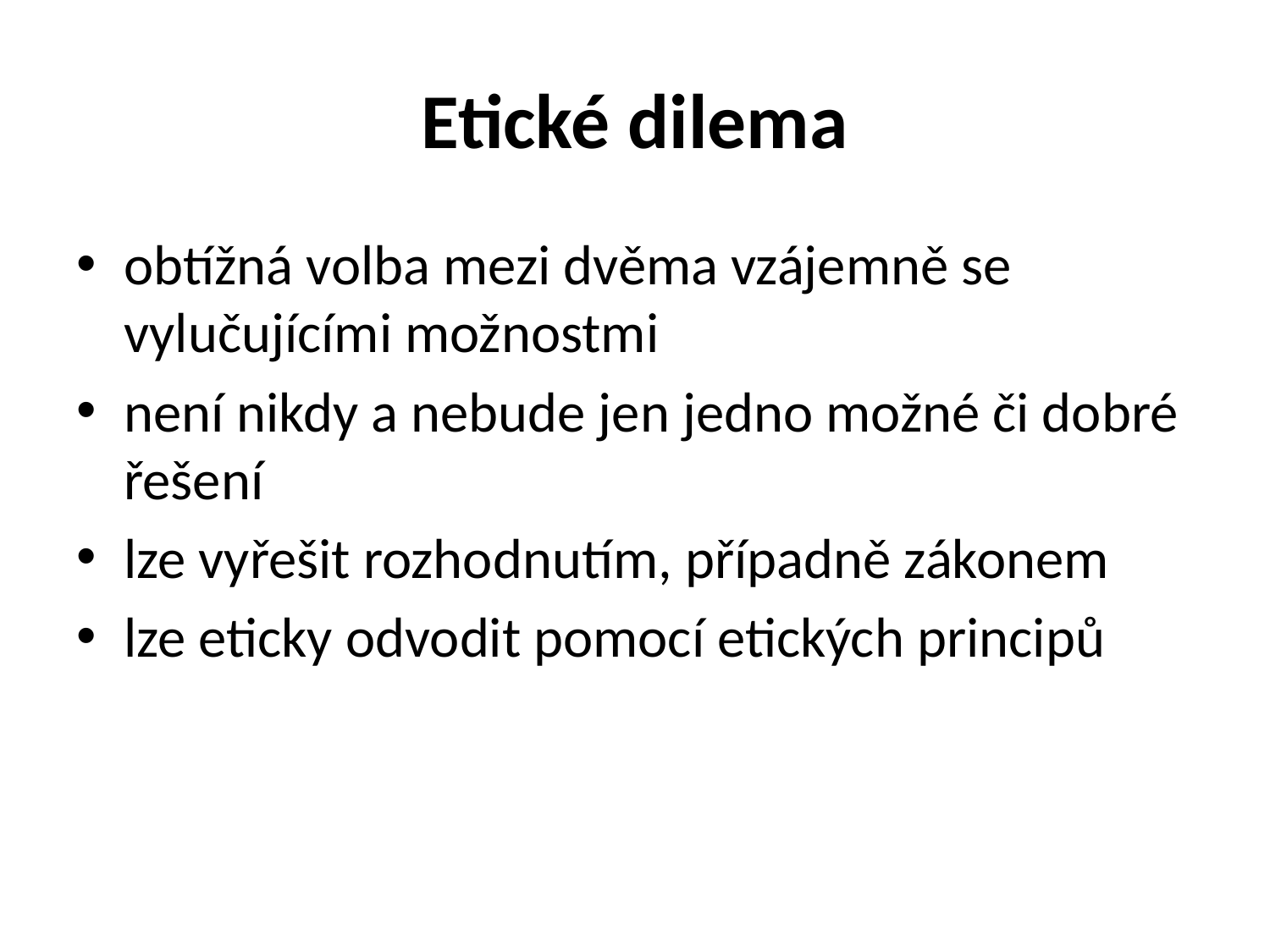

# Etické dilema
obtížná volba mezi dvěma vzájemně se vylučujícími možnostmi
není nikdy a nebude jen jedno možné či dobré řešení
lze vyřešit rozhodnutím, případně zákonem
lze eticky odvodit pomocí etických principů